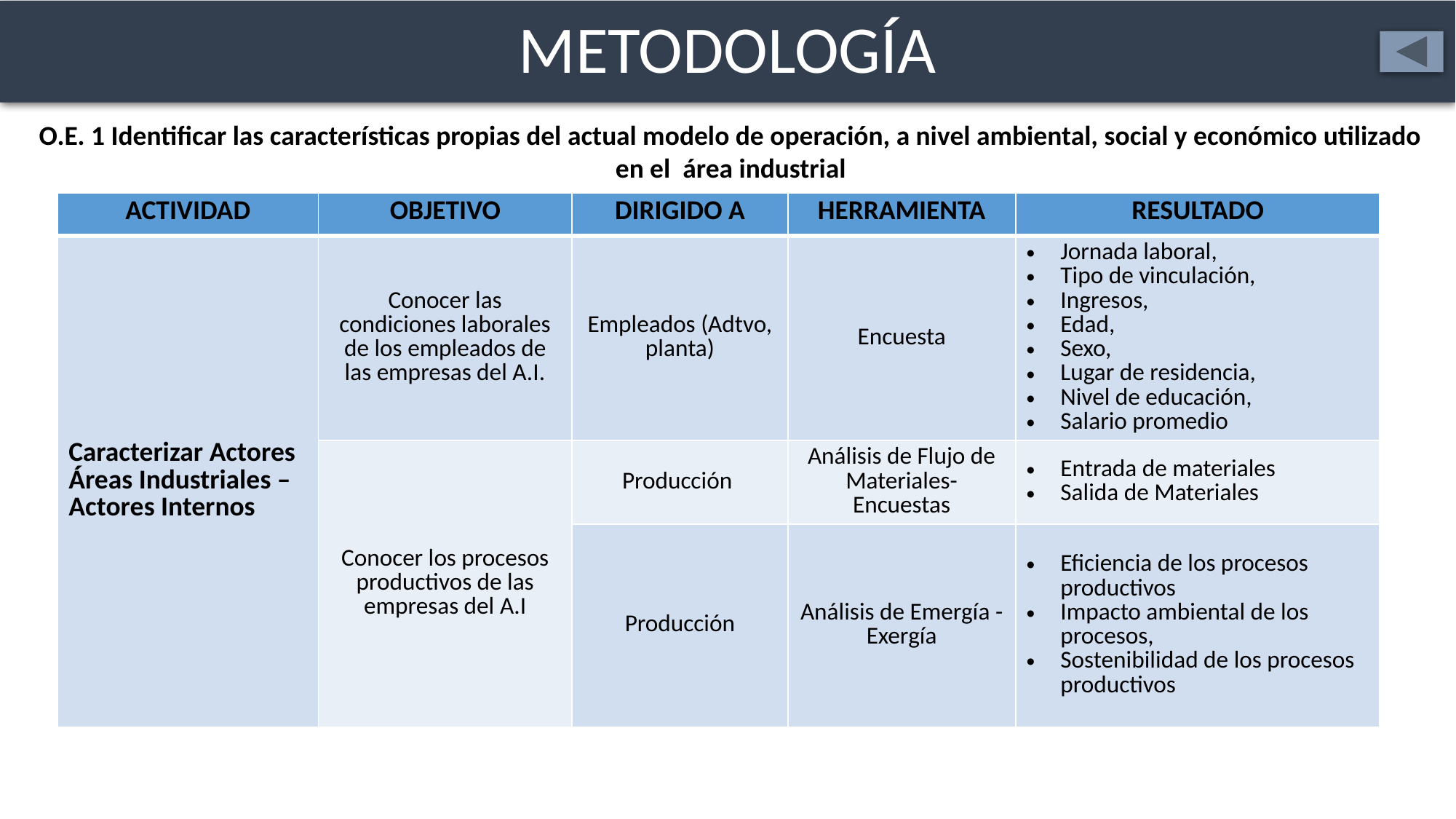

# METODOLOGÍA

O.E. 1 Identificar las características propias del actual modelo de operación, a nivel ambiental, social y económico utilizado en el  área industrial
| ACTIVIDAD | OBJETIVO | DIRIGIDO A | HERRAMIENTA | RESULTADO |
| --- | --- | --- | --- | --- |
| Caracterizar Actores Áreas Industriales – Actores Internos | Conocer las condiciones laborales de los empleados de las empresas del A.I. | Empleados (Adtvo, planta) | Encuesta | Jornada laboral, Tipo de vinculación, Ingresos, Edad, Sexo, Lugar de residencia, Nivel de educación, Salario promedio |
|  | Conocer los procesos productivos de las empresas del A.I | Producción | Análisis de Flujo de Materiales- Encuestas | Entrada de materiales Salida de Materiales |
|  |  | Producción | Análisis de Emergía - Exergía | Eficiencia de los procesos productivos Impacto ambiental de los procesos, Sostenibilidad de los procesos productivos |